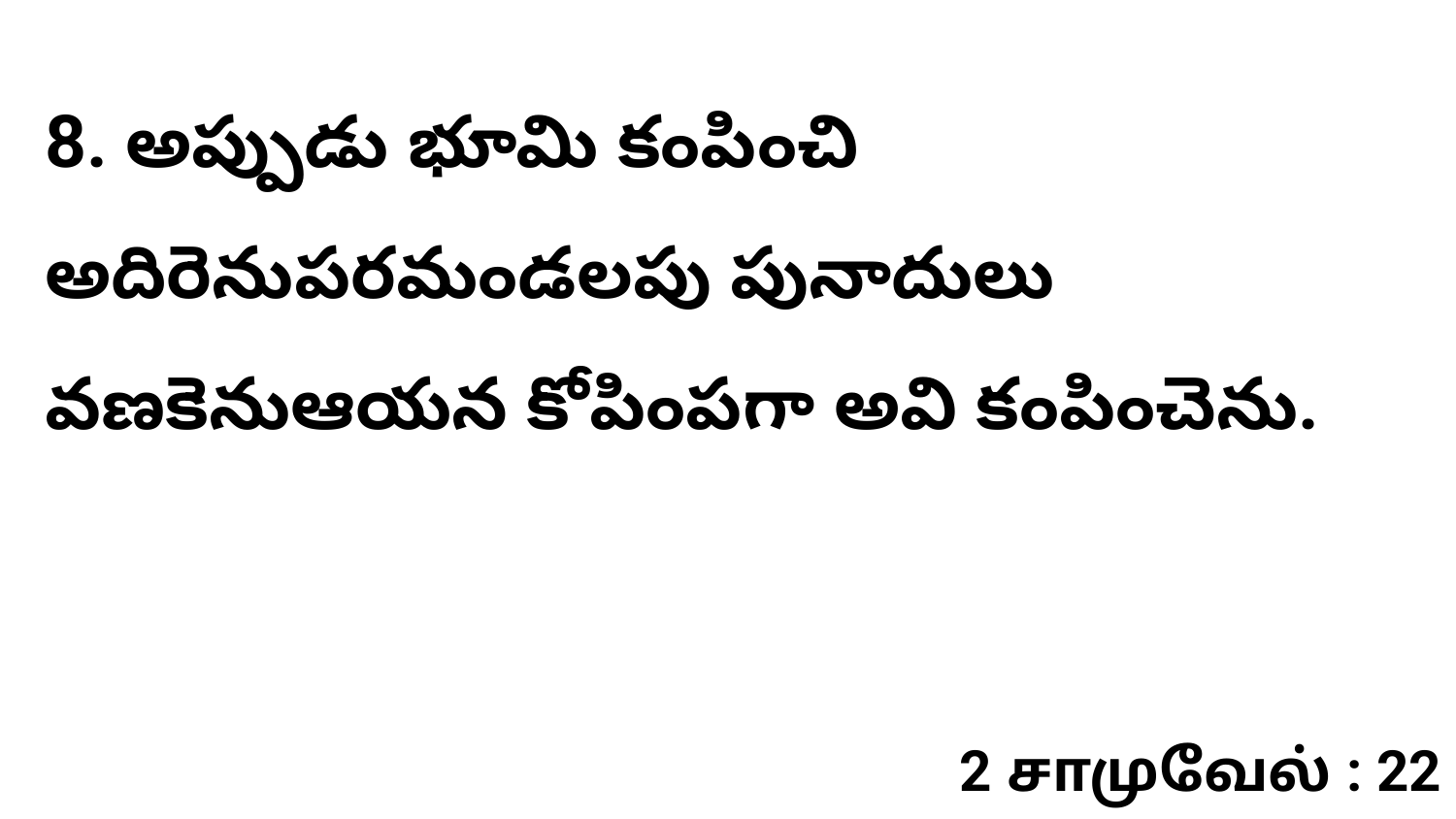

8. అప్పుడు భూమి కంపించి అదిరెనుపరమండలపు పునాదులు వణకెనుఆయన కోపింపగా అవి కంపించెను.
2 சாமுவேல் : 22